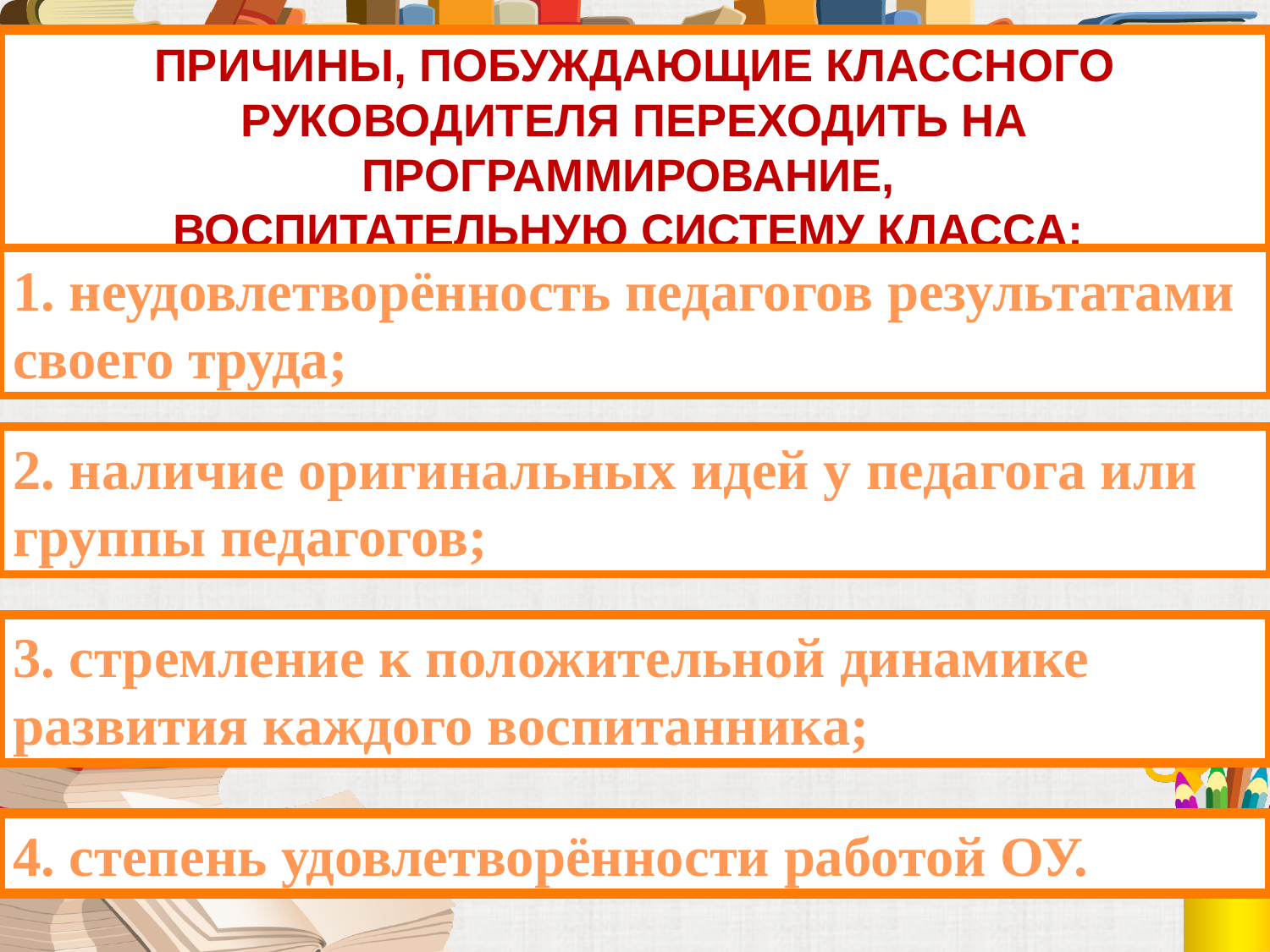

ПРИЧИНЫ, ПОБУЖДАЮЩИЕ КЛАССНОГО РУКОВОДИТЕЛЯ ПЕРЕХОДИТЬ НА ПРОГРАММИРОВАНИЕ,
ВОСПИТАТЕЛЬНУЮ СИСТЕМУ КЛАССА:
1. неудовлетворённость педагогов результатами своего труда;
2. наличие оригинальных идей у педагога или группы педагогов;
3. стремление к положительной динамике развития каждого воспитанника;
4. степень удовлетворённости работой ОУ.